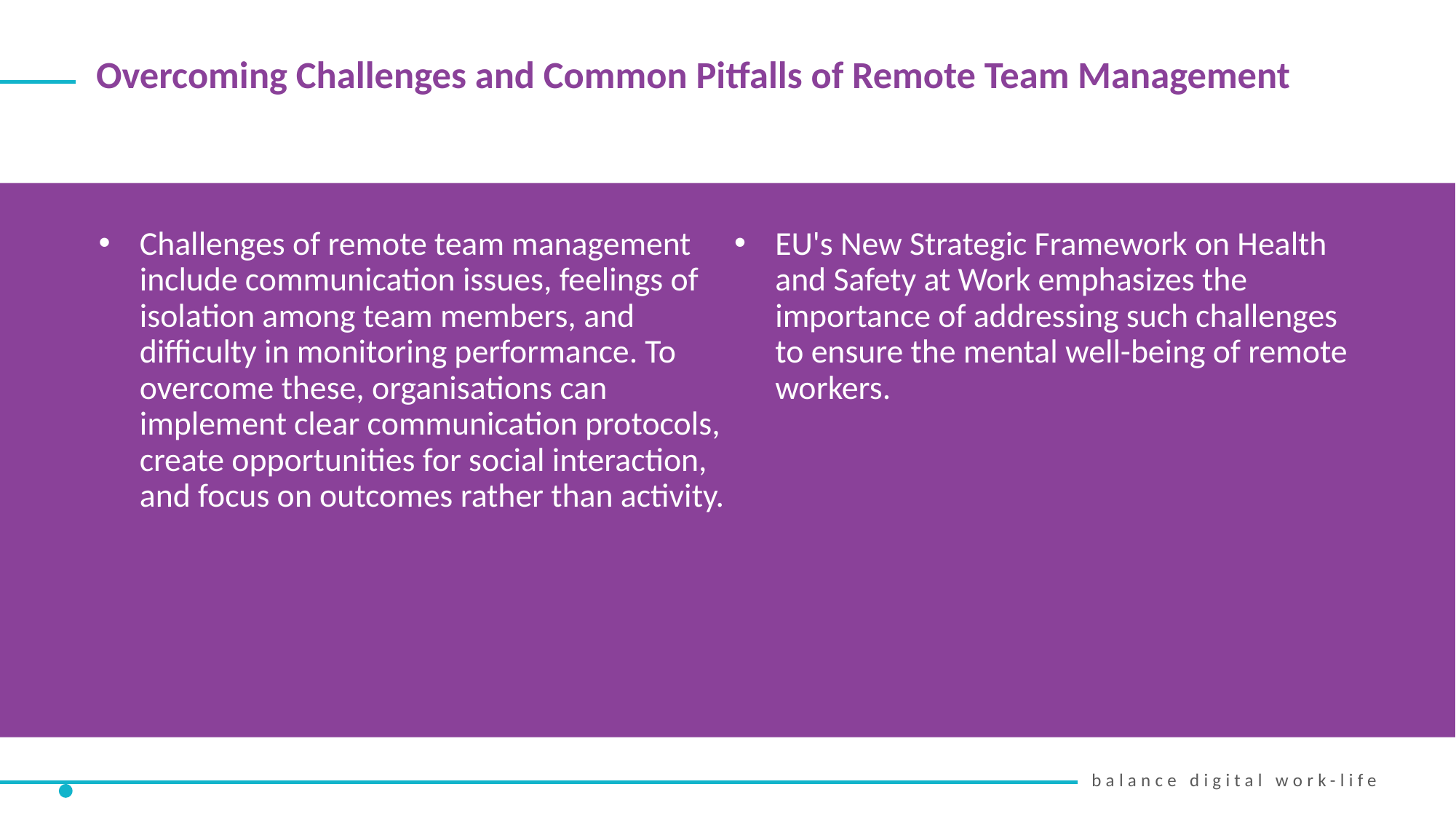

Overcoming Challenges and Common Pitfalls of Remote Team Management
Challenges of remote team management include communication issues, feelings of isolation among team members, and difficulty in monitoring performance. To overcome these, organisations can implement clear communication protocols, create opportunities for social interaction, and focus on outcomes rather than activity.

EU's New Strategic Framework on Health and Safety at Work emphasizes the importance of addressing such challenges to ensure the mental well-being of remote workers.